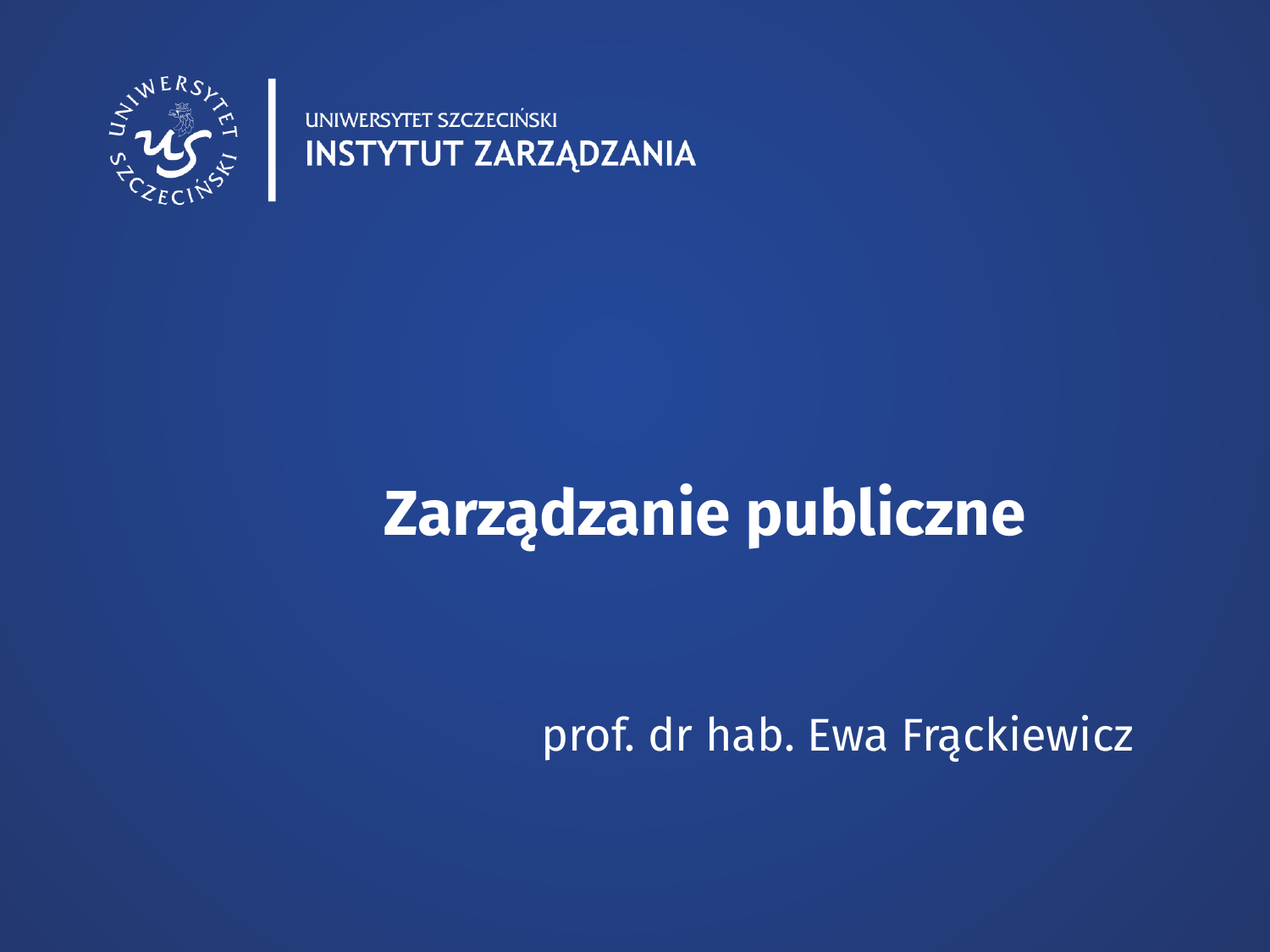

Zarządzanie publiczne

prof. dr hab. Ewa Frąckiewicz